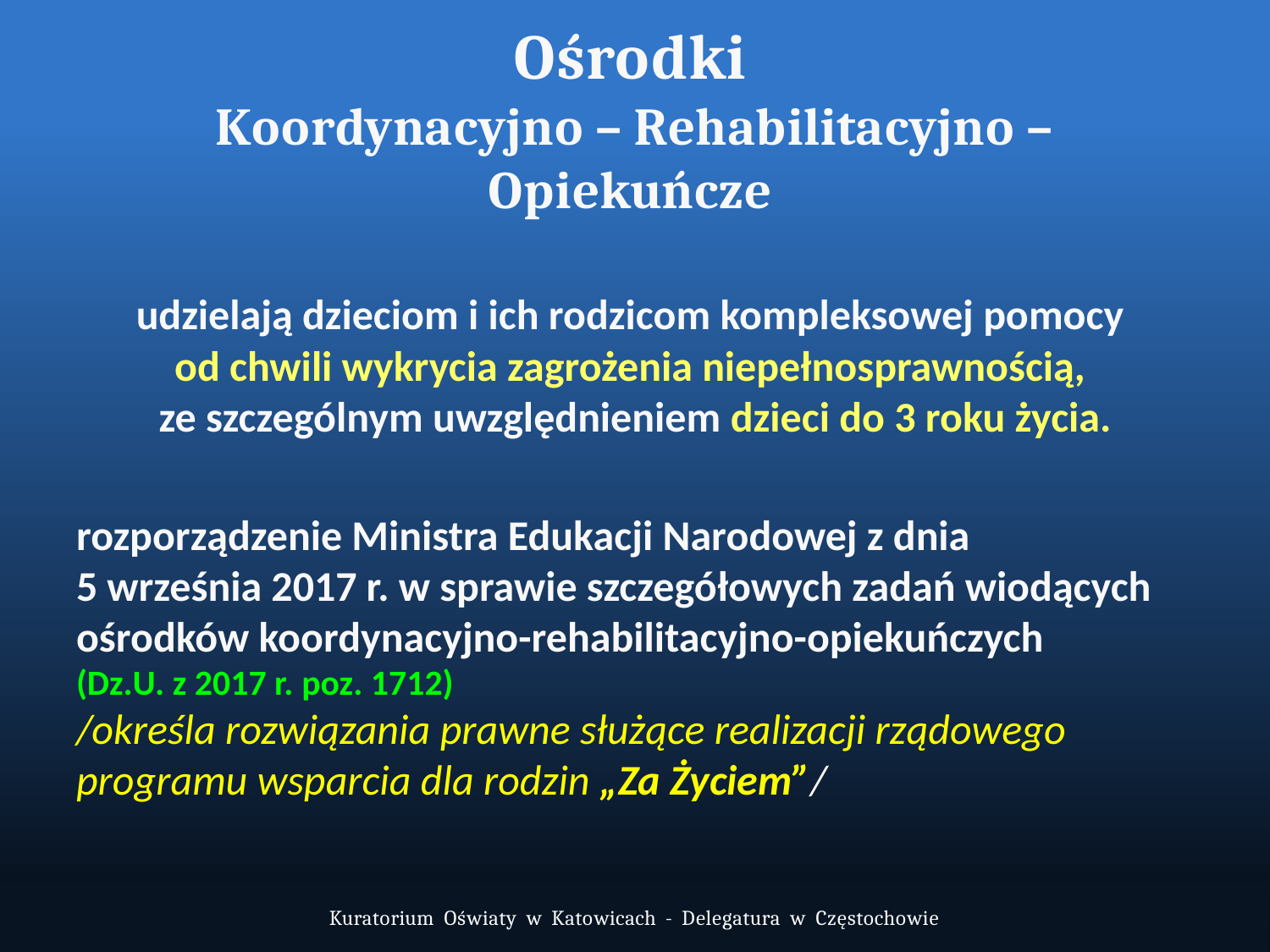

# Ośrodki Koordynacyjno – Rehabilitacyjno – Opiekuńcze

udzielają dzieciom i ich rodzicom kompleksowej pomocy
od chwili wykrycia zagrożenia niepełnosprawnością,
ze szczególnym uwzględnieniem dzieci do 3 roku życia.

rozporządzenie Ministra Edukacji Narodowej z dnia
5 września 2017 r. w sprawie szczegółowych zadań wiodących ośrodków koordynacyjno-rehabilitacyjno-opiekuńczych
(Dz.U. z 2017 r. poz. 1712)
/określa rozwiązania prawne służące realizacji rządowego programu wsparcia dla rodzin „Za Życiem”/